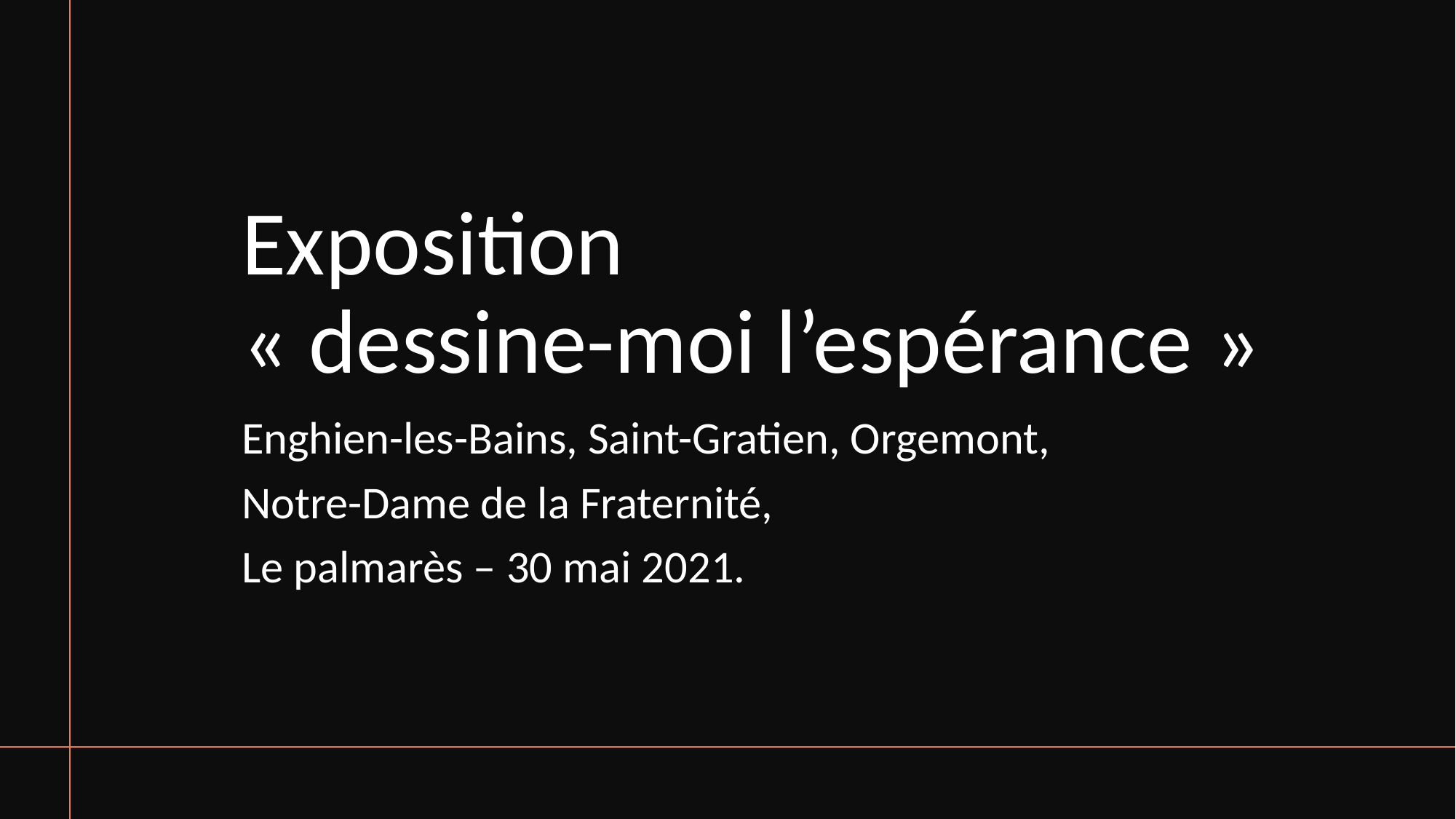

# Exposition « dessine-moi l’espérance »
Enghien-les-Bains, Saint-Gratien, Orgemont,
Notre-Dame de la Fraternité,
Le palmarès – 30 mai 2021.